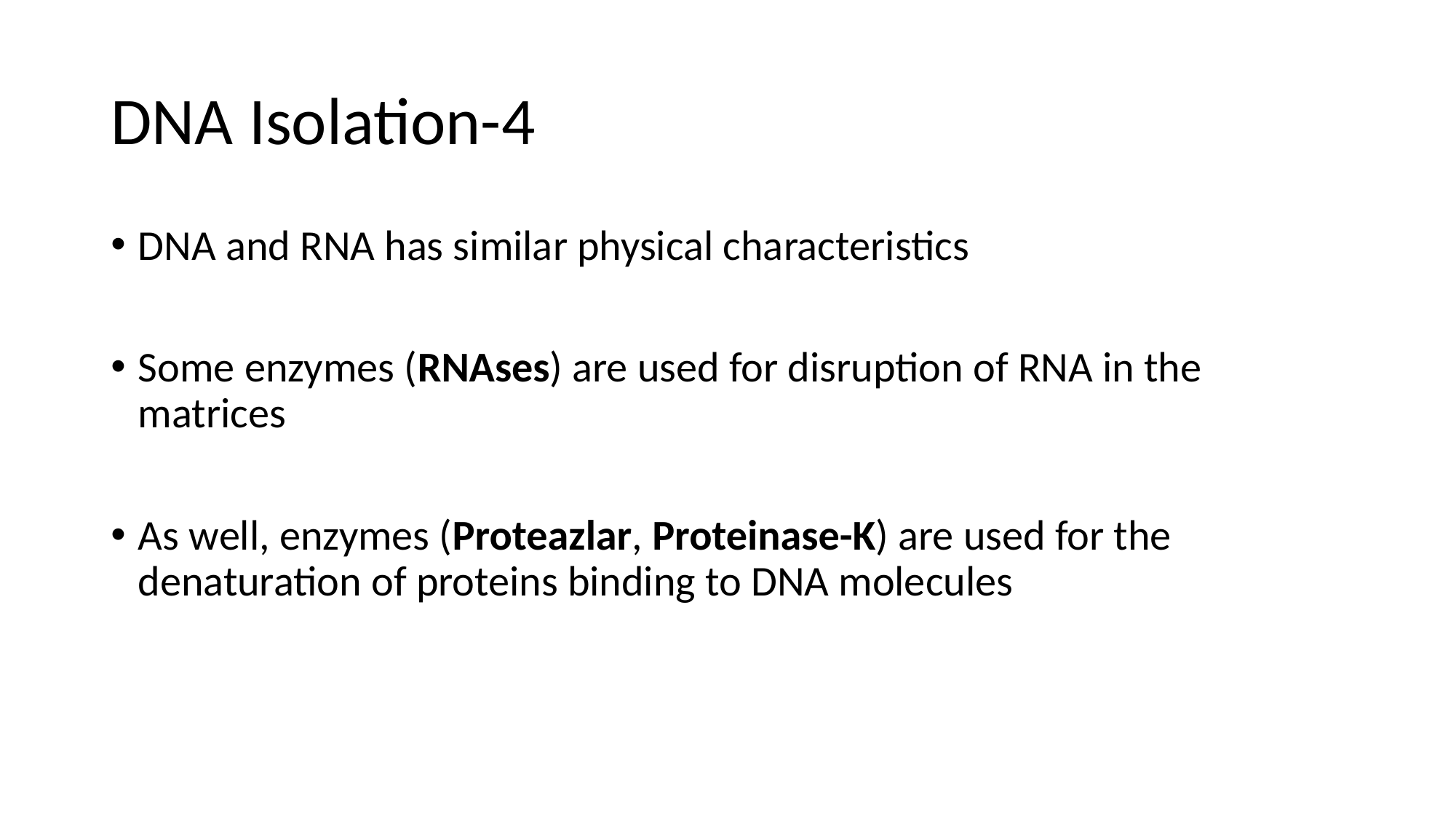

# DNA Isolation-4
DNA and RNA has similar physical characteristics

Some enzymes (RNAses) are used for disruption of RNA in the matrices

As well, enzymes (Proteazlar, Proteinase-K) are used for the denaturation of proteins binding to DNA molecules